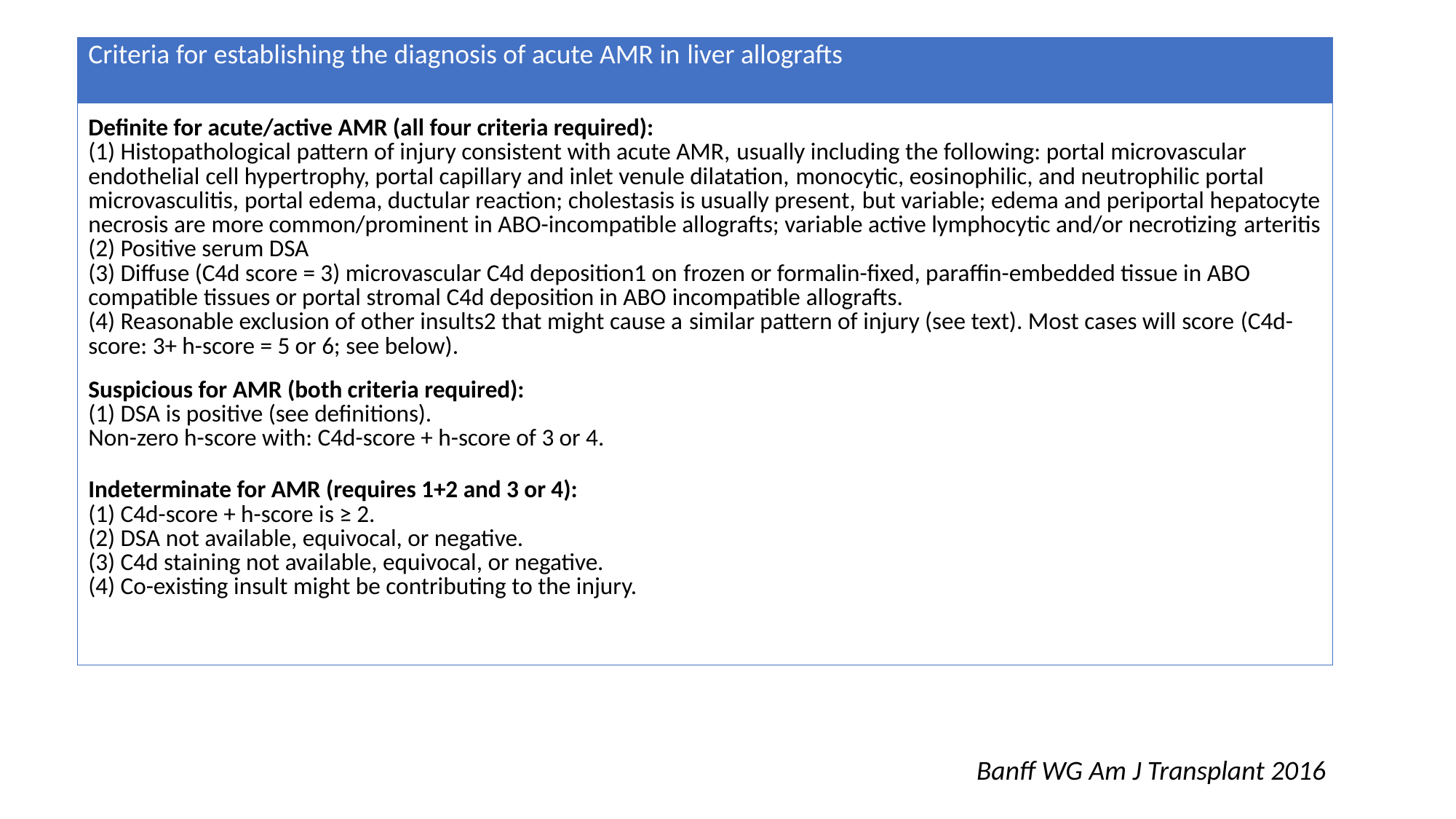

| Criteria for establishing the diagnosis of acute AMR in liver allografts |
| --- |
| Definite for acute/active AMR (all four criteria required): (1) Histopathological pattern of injury consistent with acute AMR, usually including the following: portal microvascular endothelial cell hypertrophy, portal capillary and inlet venule dilatation, monocytic, eosinophilic, and neutrophilic portal microvasculitis, portal edema, ductular reaction; cholestasis is usually present, but variable; edema and periportal hepatocyte necrosis are more common/prominent in ABO-incompatible allografts; variable active lymphocytic and/or necrotizing arteritis (2) Positive serum DSA (3) Diffuse (C4d score = 3) microvascular C4d deposition1 on frozen or formalin-fixed, paraffin-embedded tissue in ABO compatible tissues or portal stromal C4d deposition in ABO incompatible allografts. (4) Reasonable exclusion of other insults2 that might cause a similar pattern of injury (see text). Most cases will score (C4d-score: 3+ h-score = 5 or 6; see below). |
| Suspicious for AMR (both criteria required): (1) DSA is positive (see definitions). Non-zero h-score with: C4d-score + h-score of 3 or 4. |
| Indeterminate for AMR (requires 1+2 and 3 or 4): (1) C4d-score + h-score is ≥ 2. (2) DSA not available, equivocal, or negative. (3) C4d staining not available, equivocal, or negative. (4) Co-existing insult might be contributing to the injury. |
Banff WG Am J Transplant 2016